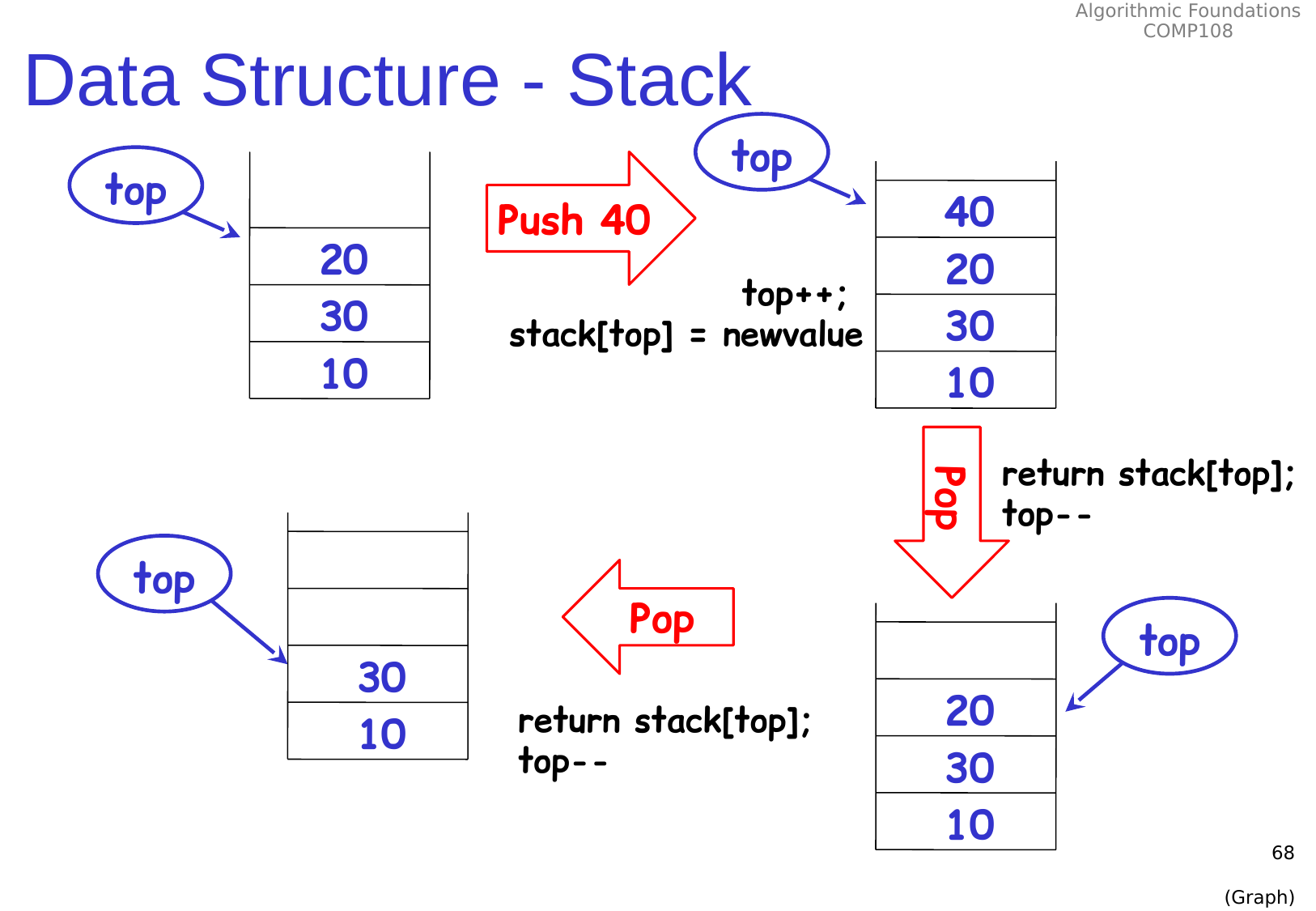

# Data Structure - Stack
top
top
Push 40
40
20
20
top++;
stack[top] = newvalue
30
30
10
10
return stack[top];
top--
Pop
top
Pop
top
30
20
return stack[top];
top--
10
30
10
68

(Graph)